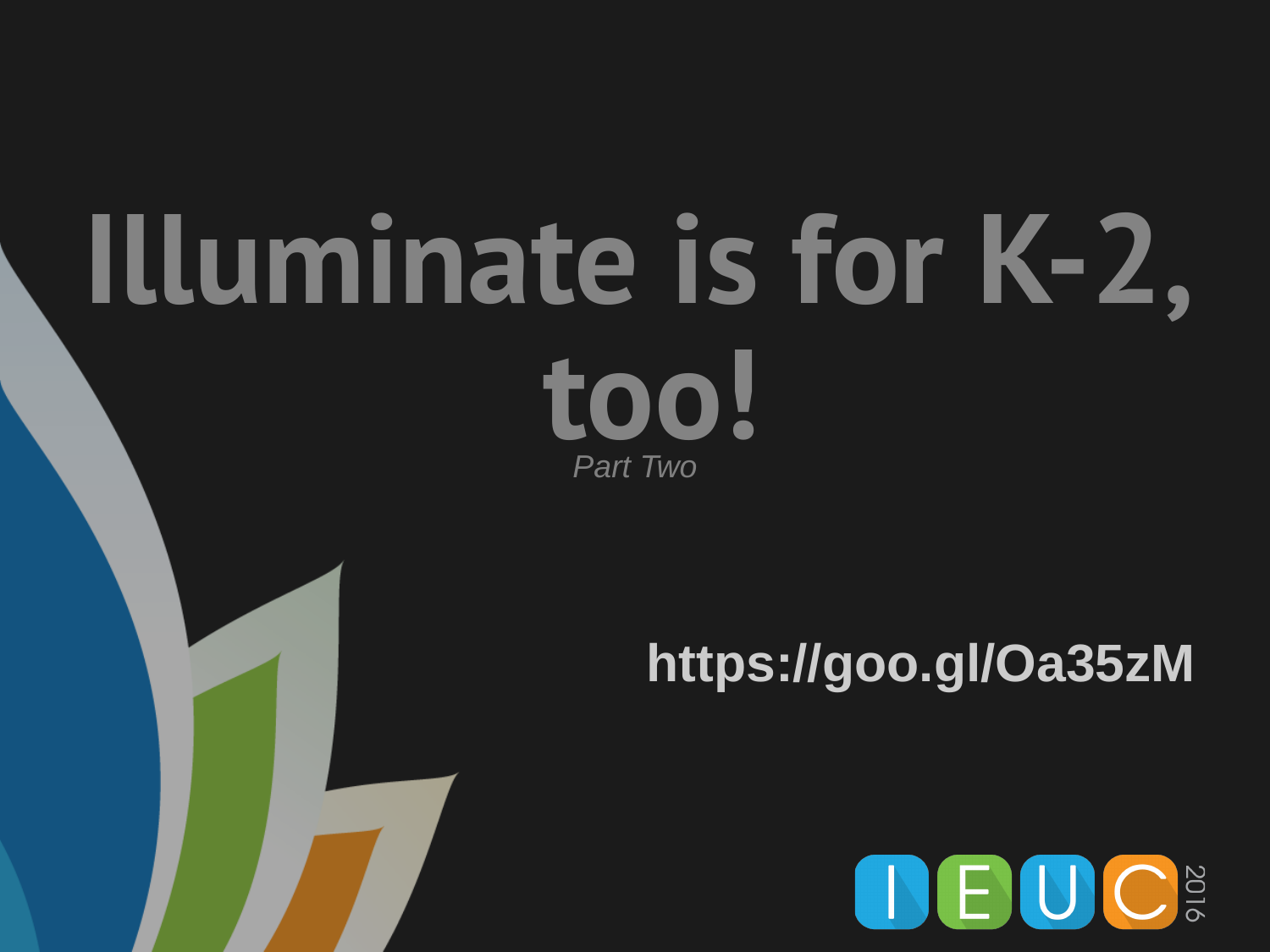

Illuminate is for K-2, too!
Part Two

https://goo.gl/Oa35zM